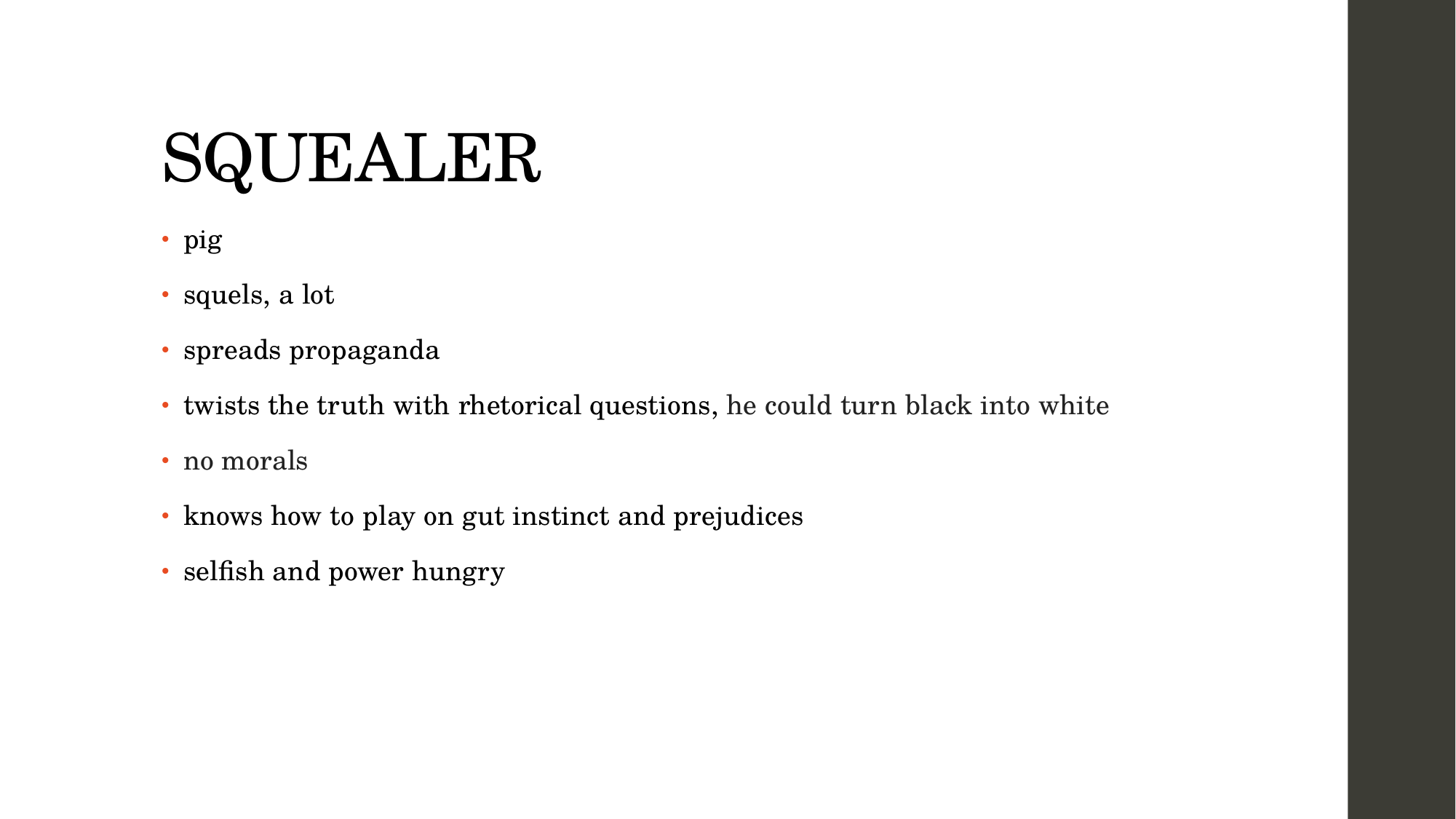

# SQUEALER
pig
squels, a lot
spreads propaganda
twists the truth with rhetorical questions, he could turn black into white
no morals
knows how to play on gut instinct and prejudices
selfish and power hungry